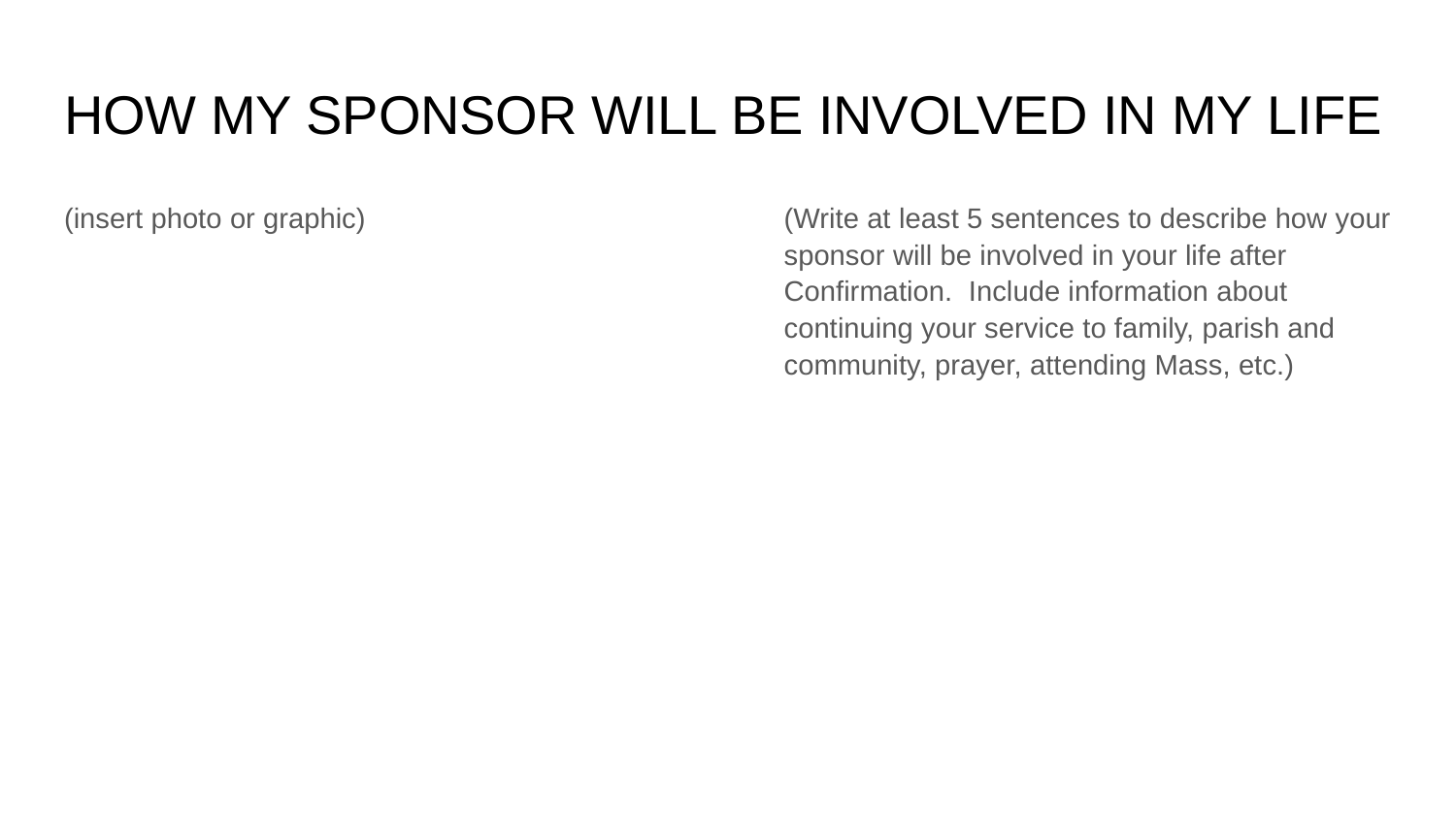

# HOW MY SPONSOR WILL BE INVOLVED IN MY LIFE
(insert photo or graphic)
(Write at least 5 sentences to describe how your sponsor will be involved in your life after Confirmation.  Include information about continuing your service to family, parish and community, prayer, attending Mass, etc.)